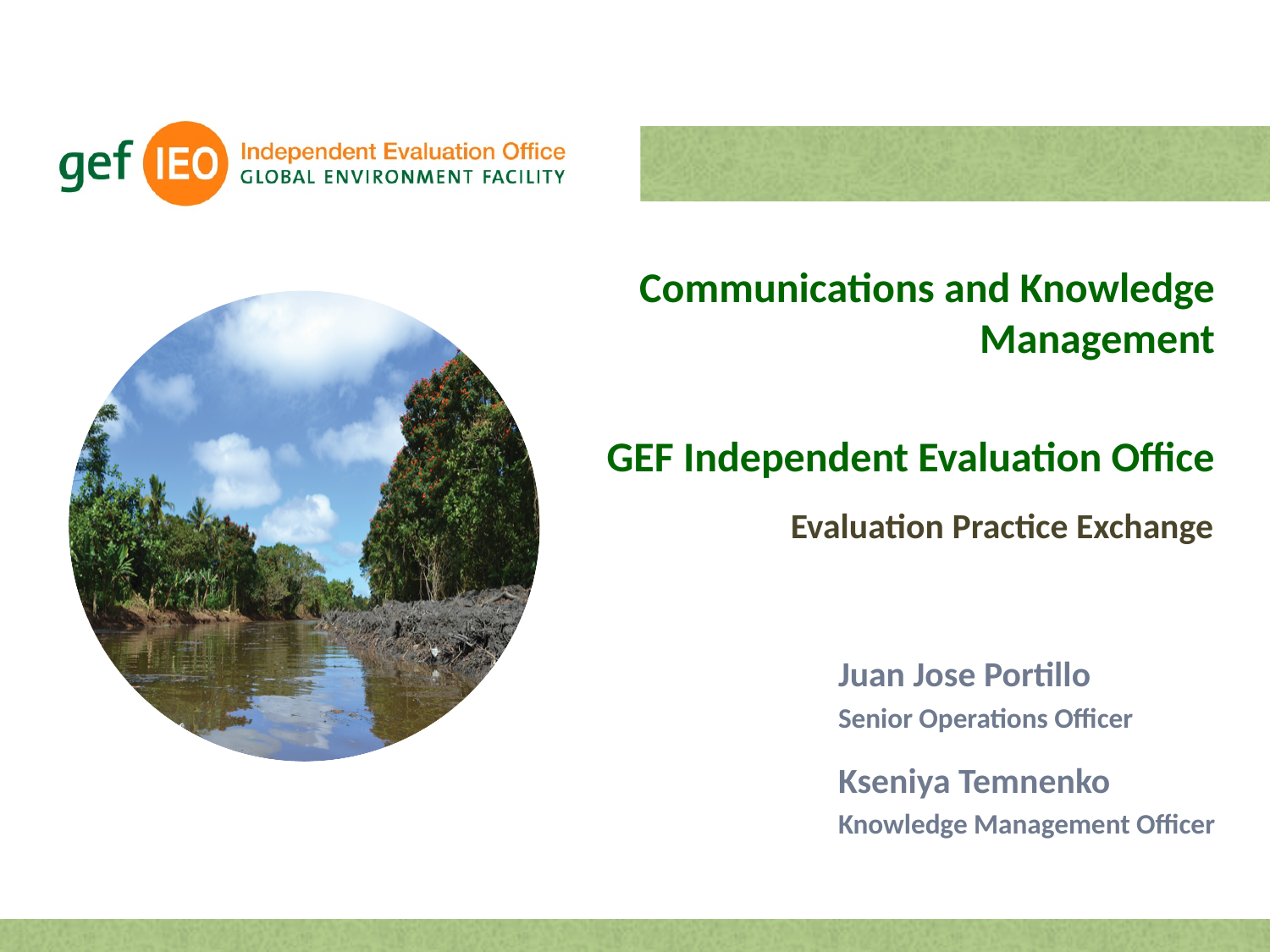

Communications and Knowledge Management

GEF Independent Evaluation Office
Evaluation Practice Exchange
Juan Jose Portillo
Senior Operations Officer

Kseniya Temnenko
Knowledge Management Officer